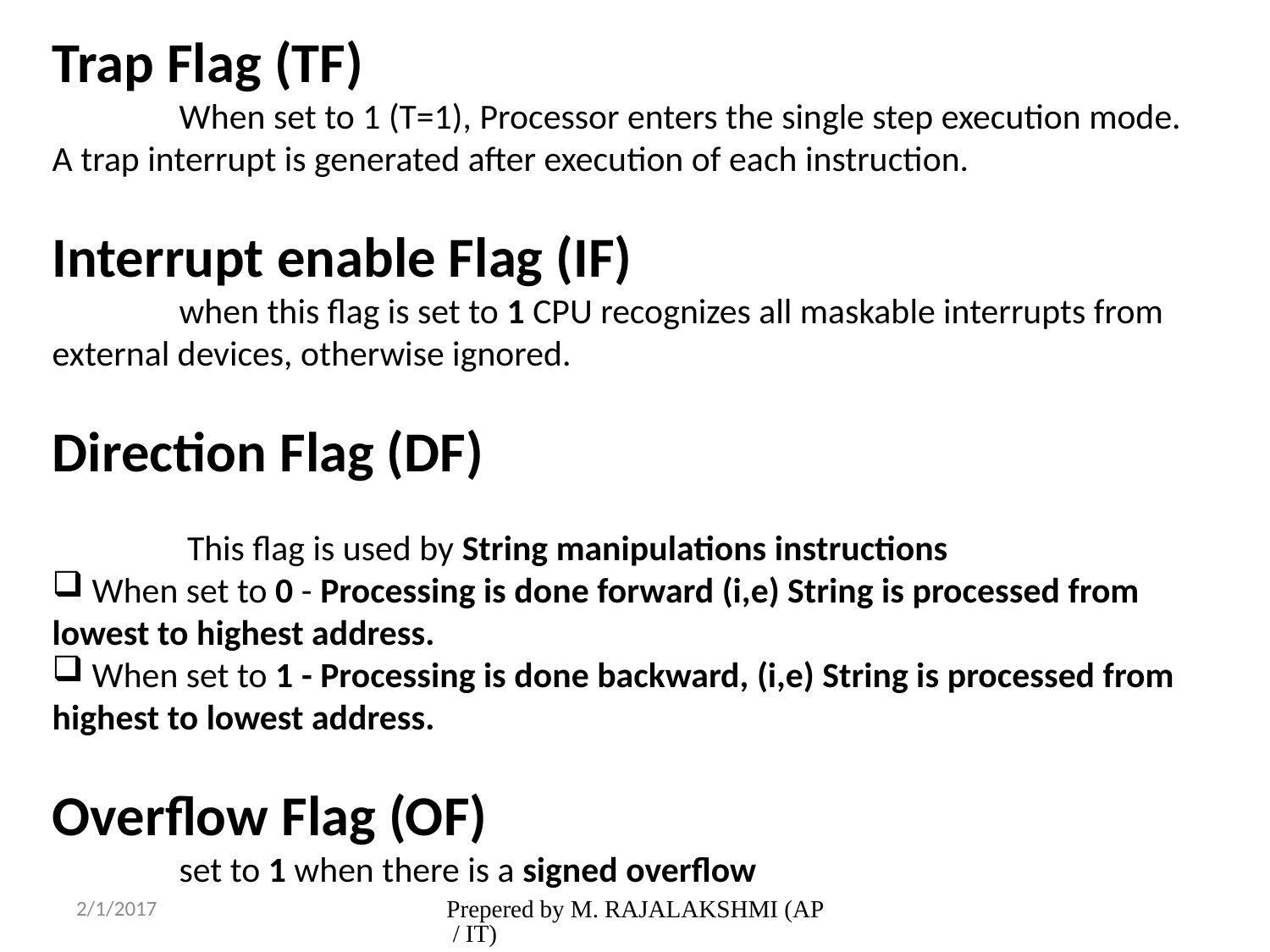

Trap Flag (TF)
	When set to 1 (T=1), Processor enters the single step execution mode.
A trap interrupt is generated after execution of each instruction.

Interrupt enable Flag (IF)
	when this flag is set to 1 CPU recognizes all maskable interrupts from external devices, otherwise ignored.
Direction Flag (DF)

	 This flag is used by String manipulations instructions
 When set to 0 - Processing is done forward (i,e) String is processed from lowest to highest address.
 When set to 1 - Processing is done backward, (i,e) String is processed from highest to lowest address.
Overflow Flag (OF)
	set to 1 when there is a signed overflow
2/1/2017
Prepered by M. RAJALAKSHMI (AP / IT)